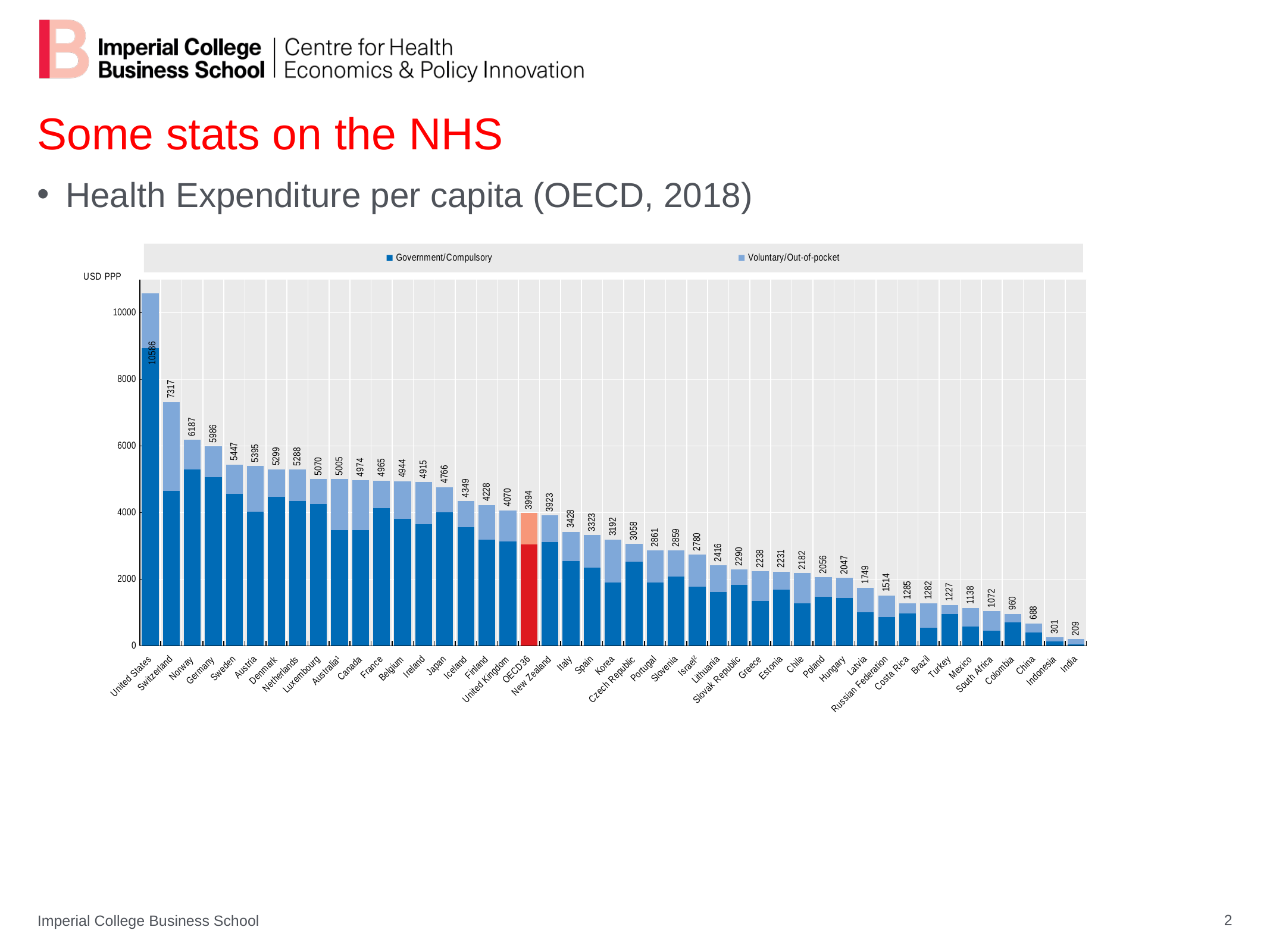

# Some stats on the NHS
Health Expenditure per capita (OECD, 2018)

### Chart

| Category | Government/Compulsory | Voluntary/Out-of-pocket | Total |
|---|---|---|---|
| United States | 8949.0 | 1637.084 | 10586.084 |
| Switzerland | 4660.415 | 2656.19 | 7316.605 |
| Norway | 5288.751 | 898.187 | 6186.92 |
| Germany | 5056.076 | 930.371 | 5986.43 |
| Sweden | 4569.494 | 877.615 | 5447.109 |
| Austria | 4032.585 | 1362.521 | 5395.106 |
| Denmark | 4472.212 | 826.609 | 5298.821 |
| Netherlands | 4342.664 | 945.773 | 5288.436 |
| Luxembourg | 4256.472 | 748.039 | 5070.172 |
| Australia¹ | 3467.036 | 1538.28 | 5005.316 |
| Canada | 3465.984 | 1508.346 | 4974.33 |
| France | 4141.169 | 823.54 | 4964.71 |
| Belgium | 3819.944 | 1123.593 | 4943.537 |
| Ireland | 3648.946 | 1266.548 | 4915.493 |
| Japan | 4007.751 | 758.32 | 4766.071 |
| Iceland | 3570.125 | 778.969 | 4349.094 |
| Finland | 3184.497 | 1043.715 | 4228.211 |
| United Kingdom | 3138.498 | 931.071 | 4069.569 |
| OECD36 | 3040.553388888889 | 950.3270833333336 | 3994.1223888888894 |
| New Zealand | 3107.65 | 814.985 | 3922.635 |
| Italy | 2544.577 | 883.23 | 3427.807 |
| Spain | 2341.375 | 981.244 | 3322.619 |
| Korea | 1907.552 | 1284.002 | 3191.554 |
| Czech Republic | 2525.236 | 532.379 | 3057.615 |
| Portugal | 1901.778 | 959.604 | 2861.383 |
| Slovenia | 2085.419 | 774.027 | 2859.446 |
| Israel² | 1773.014 | 960.091 | 2779.656 |
| Lithuania | 1606.574 | 808.692 | 2415.823 |
| Slovak Republic | 1833.896 | 456.434 | 2290.33 |
| Greece | 1348.837 | 885.361 | 2238.171 |
| Estonia | 1678.881 | 552.524 | 2231.406 |
| Chile | 1272.1 | 909.625 | 2181.726 |
| Poland | 1475.946 | 580.412 | 2056.358 |
| Hungary | 1438.794 | 607.983 | 2046.777 |
| Latvia | 1003.741 | 744.796 | 1748.537 |
| Russian Federation | 864.134 | 649.534 | 1513.667 |
| Costa Rica | 964.928 | 319.905 | 1284.833 |
| Brazil | 551.071 | 729.367 | 1281.617 |
| Turkey | 957.131 | 269.453 | 1226.585 |
| Mexico | 585.802 | 552.162 | 1137.964 |
| South Africa | 459.719 | 585.769 | 1071.555 |
| Colombia | 705.747 | 254.422 | 960.169 |
| China | 399.146 | 276.78 | 688.003 |
| Indonesia | 136.051 | 122.632 | 300.546 |
| India | 51.814 | 145.565 | 208.772 |